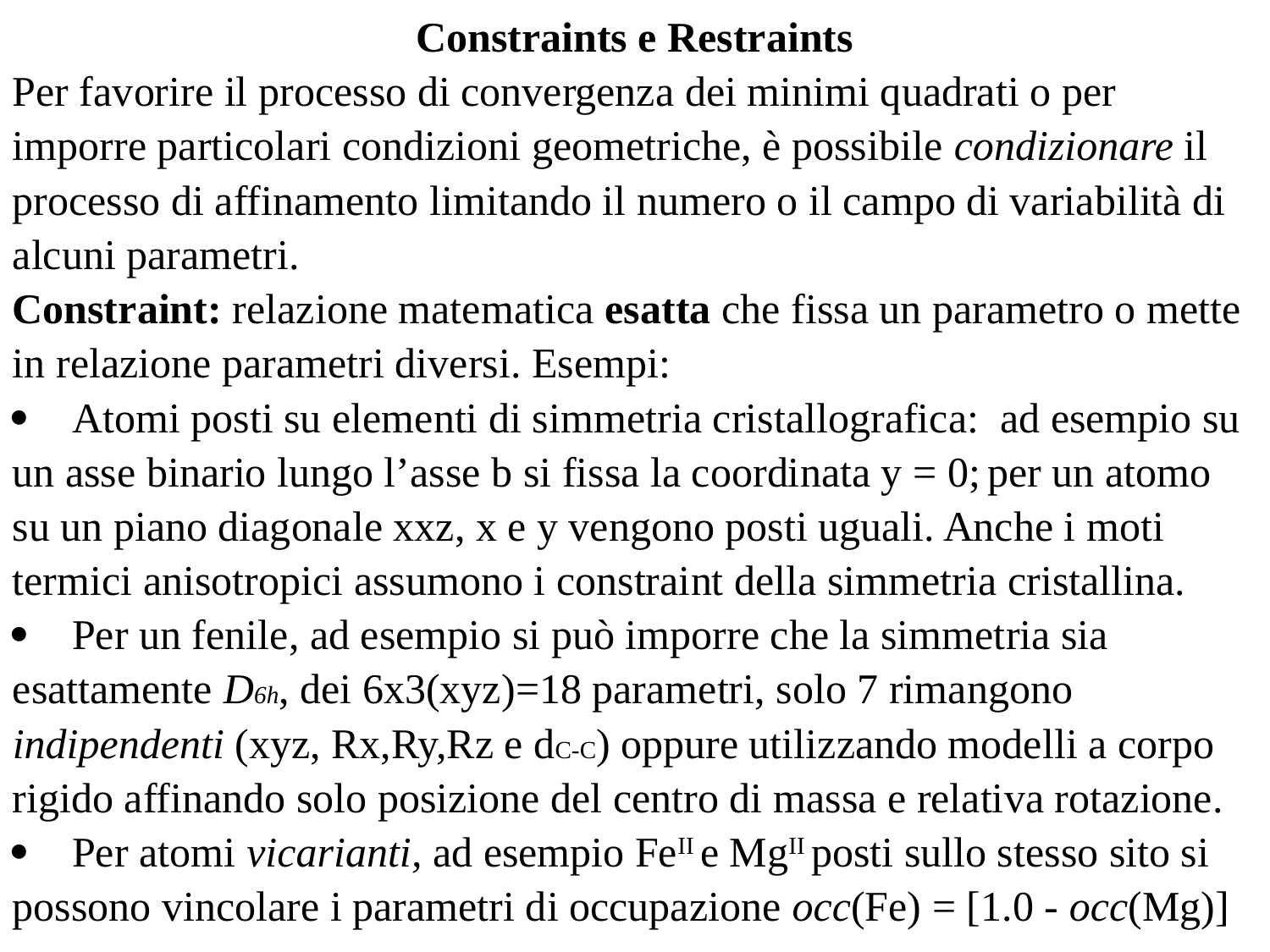

Constraints e Restraints
Per favorire il processo di convergenza dei minimi quadrati o per imporre particolari condizioni geometriche, è possibile condizionare il processo di affinamento limitando il numero o il campo di variabilità di alcuni parametri.
Constraint: relazione matematica esatta che fissa un parametro o mette in relazione parametri diversi. Esempi:
•  Atomi posti su elementi di simmetria cristallografica:  ad esempio su un asse binario lungo l’asse b si fissa la coordinata y = 0; per un atomo su un piano diagonale xxz, x e y vengono posti uguali. Anche i moti termici anisotropici assumono i constraint della simmetria cristallina.
•  Per un fenile, ad esempio si può imporre che la simmetria sia esattamente D6h, dei 6x3(xyz)=18 parametri, solo 7 rimangono indipendenti (xyz, Rx,Ry,Rz e dC-C) oppure utilizzando modelli a corpo rigido affinando solo posizione del centro di massa e relativa rotazione.
•  Per atomi vicarianti, ad esempio FeII e MgII posti sullo stesso sito si possono vincolare i parametri di occupazione occ(Fe) = [1.0 - occ(Mg)]